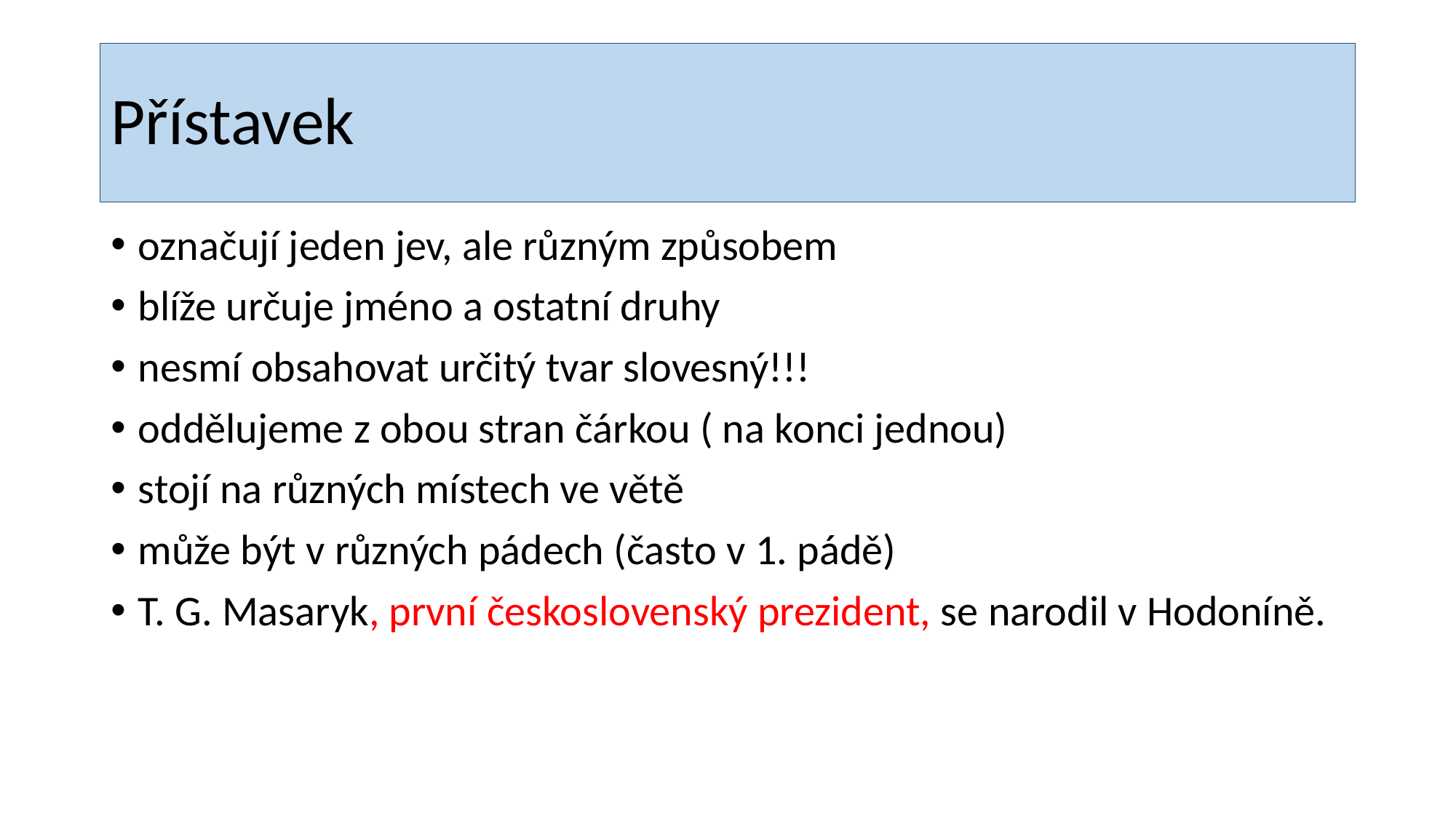

# Přístavek
označují jeden jev, ale různým způsobem
blíže určuje jméno a ostatní druhy
nesmí obsahovat určitý tvar slovesný!!!
oddělujeme z obou stran čárkou ( na konci jednou)
stojí na různých místech ve větě
může být v různých pádech (často v 1. pádě)
T. G. Masaryk, první československý prezident, se narodil v Hodoníně.